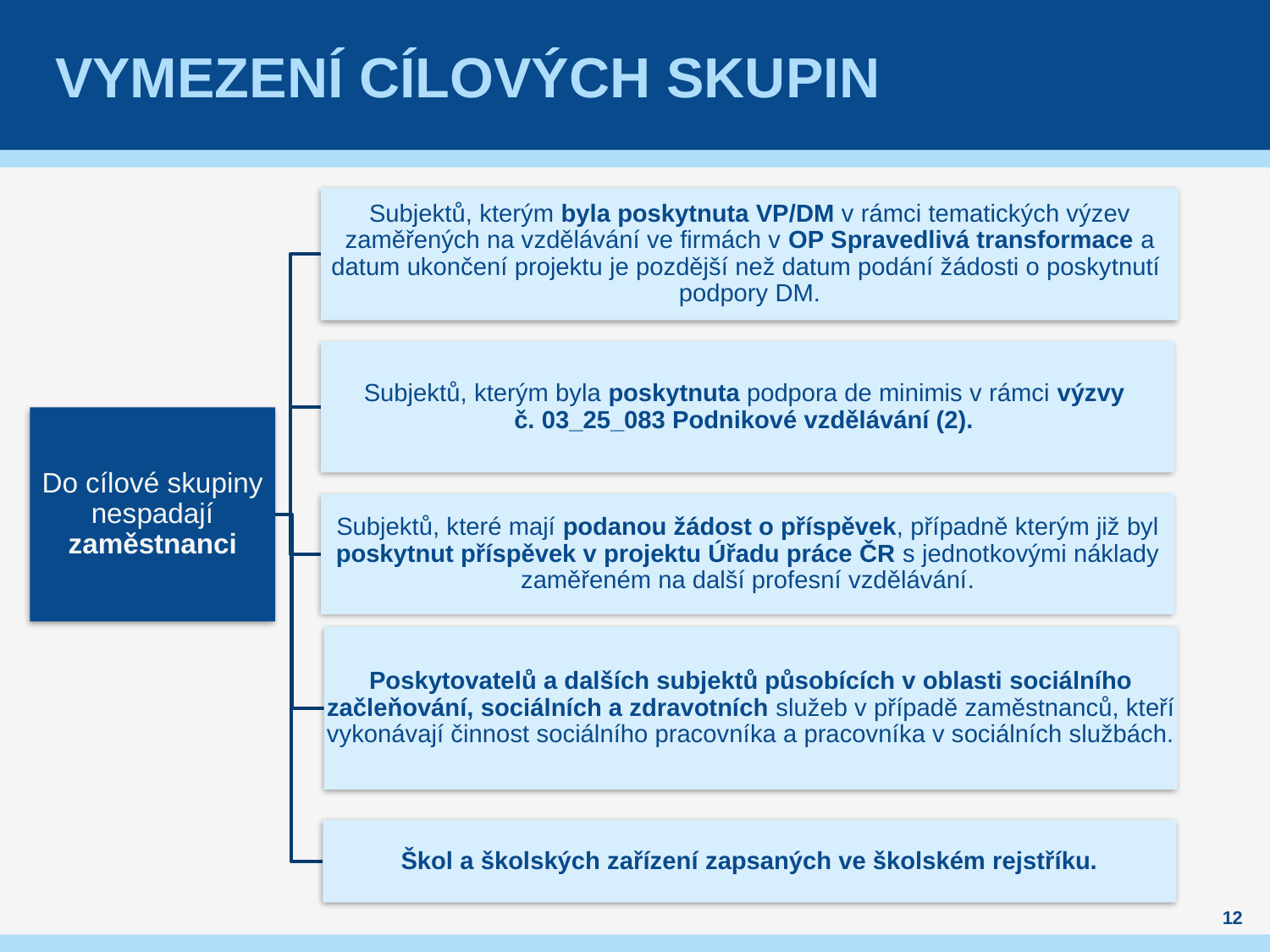

# vymezení cílových skupin

Do cílové skupiny nespadají zaměstnanci
Subjektů, kterým byla poskytnuta VP/DM v rámci tematických výzev zaměřených na vzdělávání ve firmách v OP Spravedlivá transformace a datum ukončení projektu je pozdější než datum podání žádosti o poskytnutí  podpory DM.
Subjektů, kterým byla poskytnuta podpora de minimis v rámci výzvy
č. 03_25_083 Podnikové vzdělávání (2).
Subjektů, které mají podanou žádost o příspěvek, případně kterým již byl poskytnut příspěvek v projektu Úřadu práce ČR s jednotkovými náklady zaměřeném na další profesní vzdělávání.
Poskytovatelů a dalších subjektů působících v oblasti sociálního začleňování, sociálních a zdravotních služeb v případě zaměstnanců, kteří vykonávají činnost sociálního pracovníka a pracovníka v sociálních službách.
Škol a školských zařízení zapsaných ve školském rejstříku.
12